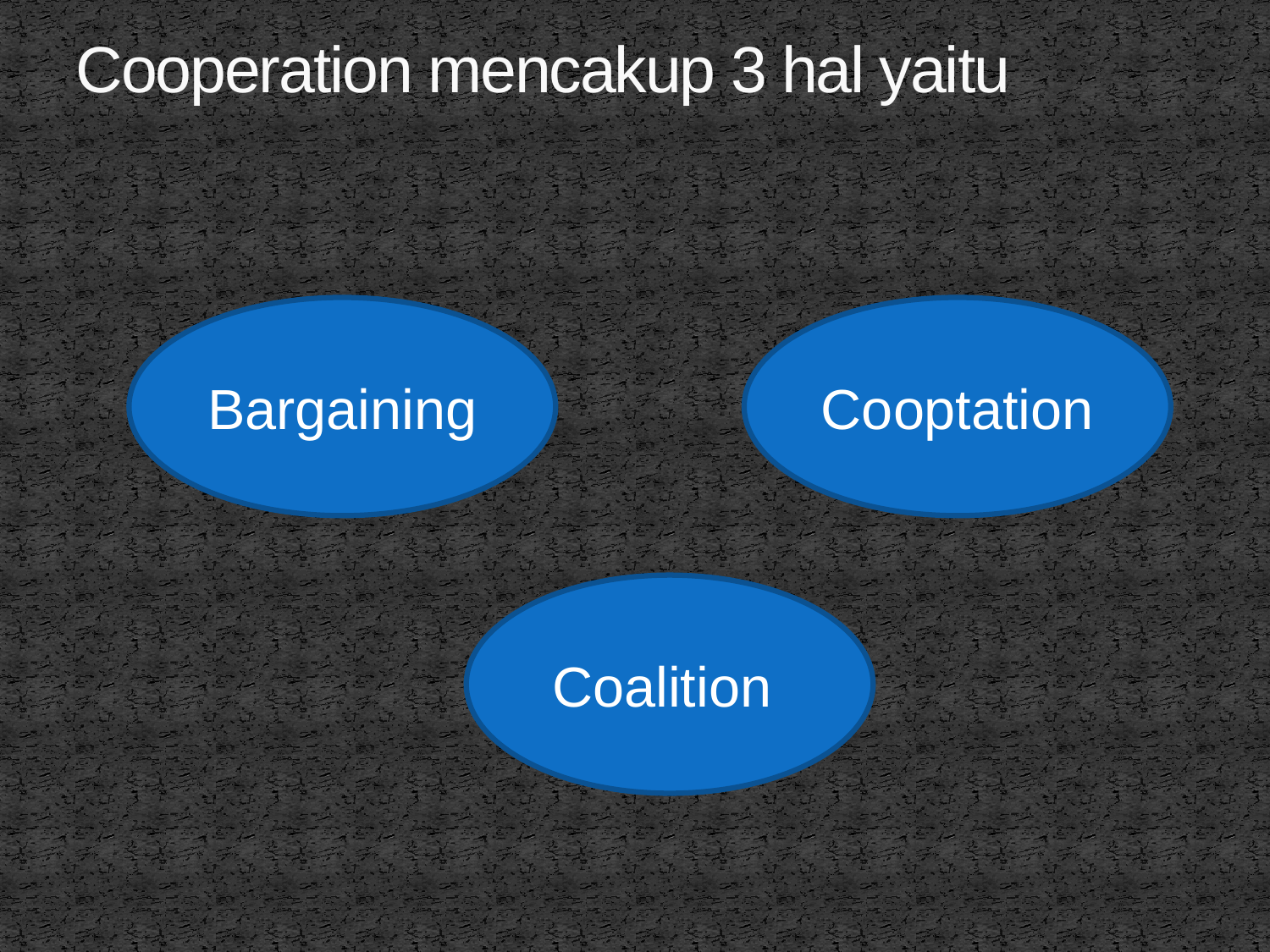

# Cooperation mencakup 3 hal yaitu

Bargaining
Cooptation
Coalition